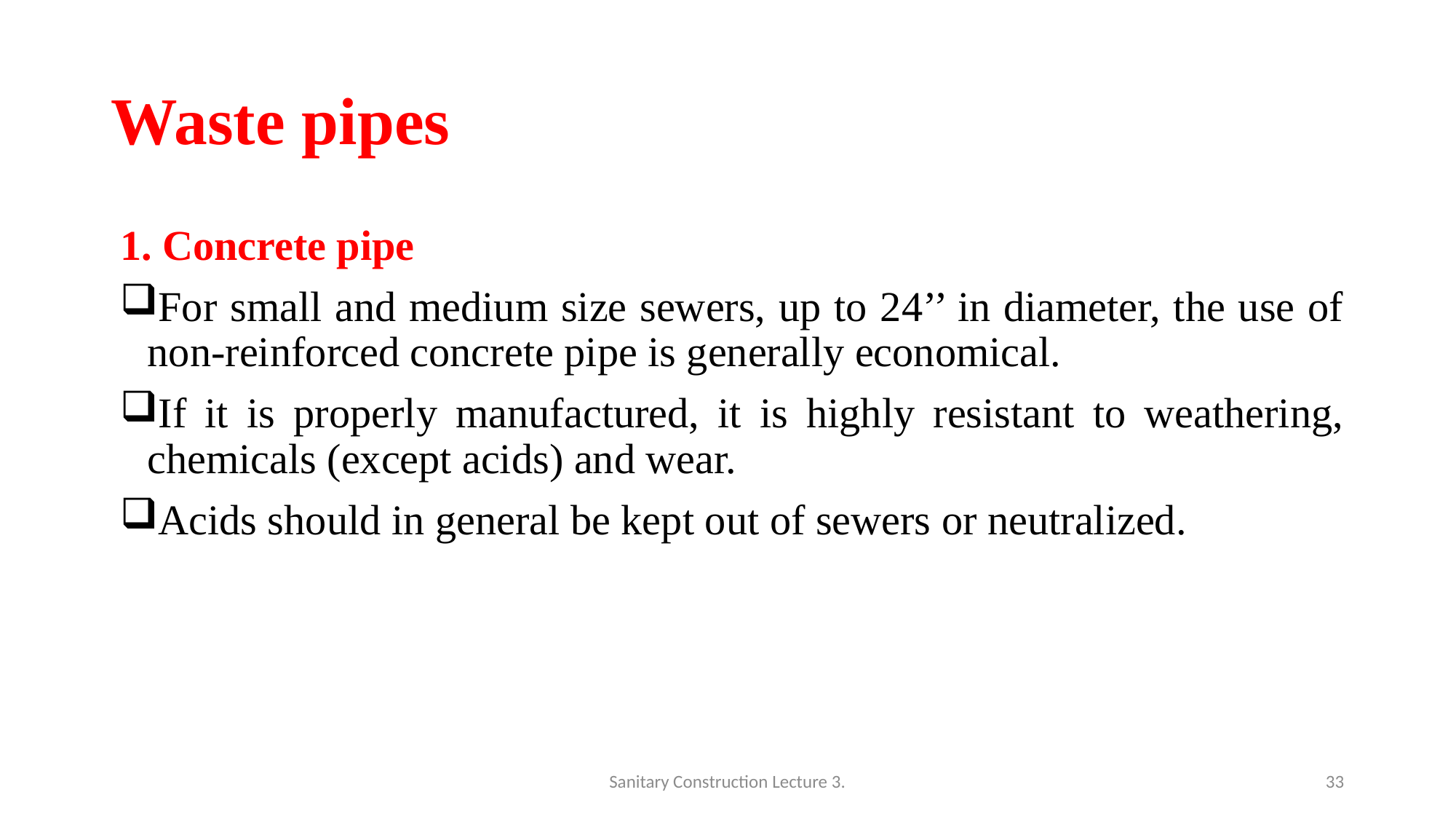

# Waste pipes
1. Concrete pipe
For small and medium size sewers, up to 24’’ in diameter, the use of non-reinforced concrete pipe is generally economical.
If it is properly manufactured, it is highly resistant to weathering, chemicals (except acids) and wear.
Acids should in general be kept out of sewers or neutralized.
Sanitary Construction Lecture 3.
33